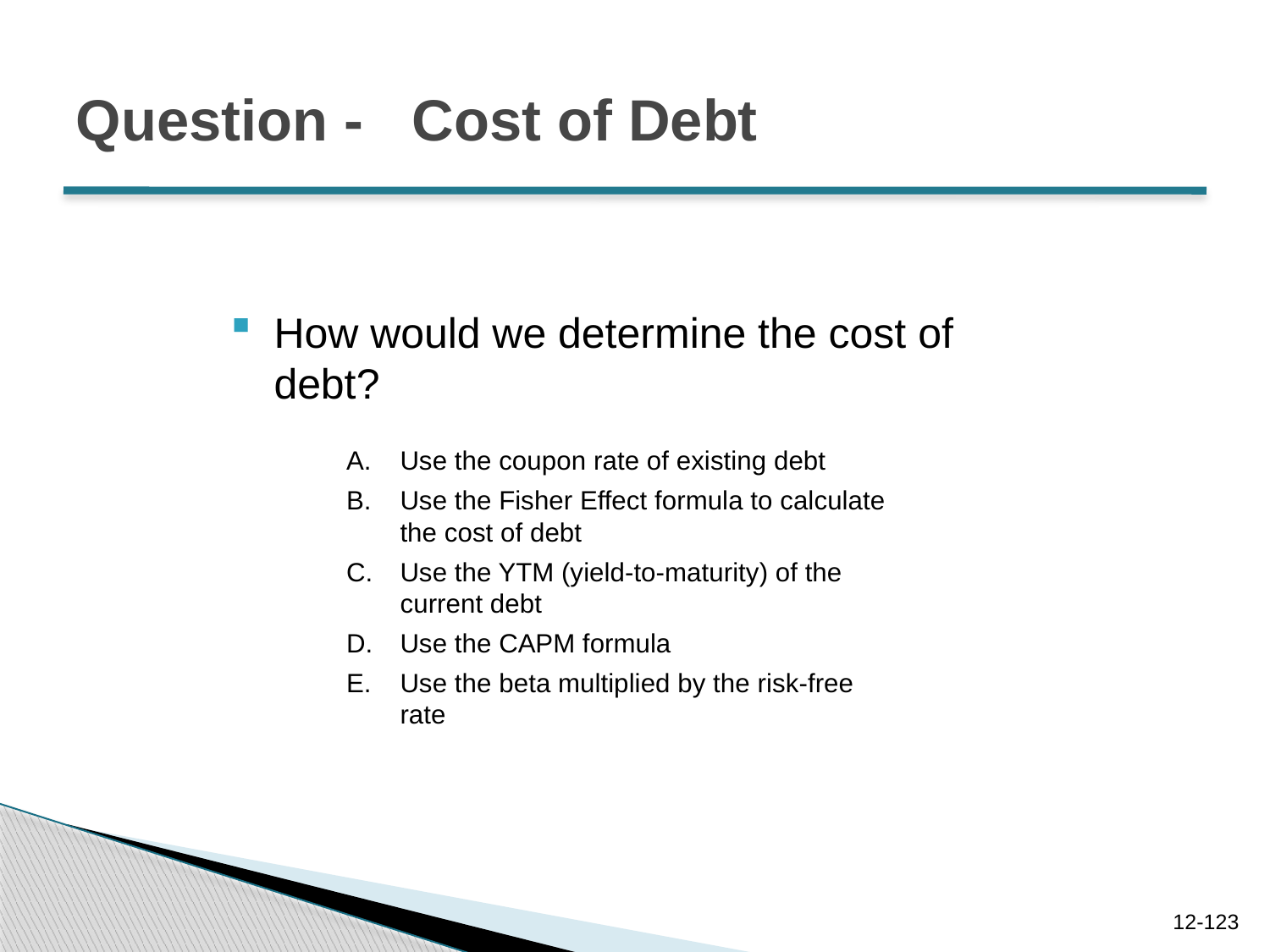

# Question -   Cost of Debt
How would we determine the cost of debt?
Use the coupon rate of existing debt
Use the Fisher Effect formula to calculate the cost of debt
Use the YTM (yield-to-maturity) of the current debt
Use the CAPM formula
Use the beta multiplied by the risk-free rate
12-123